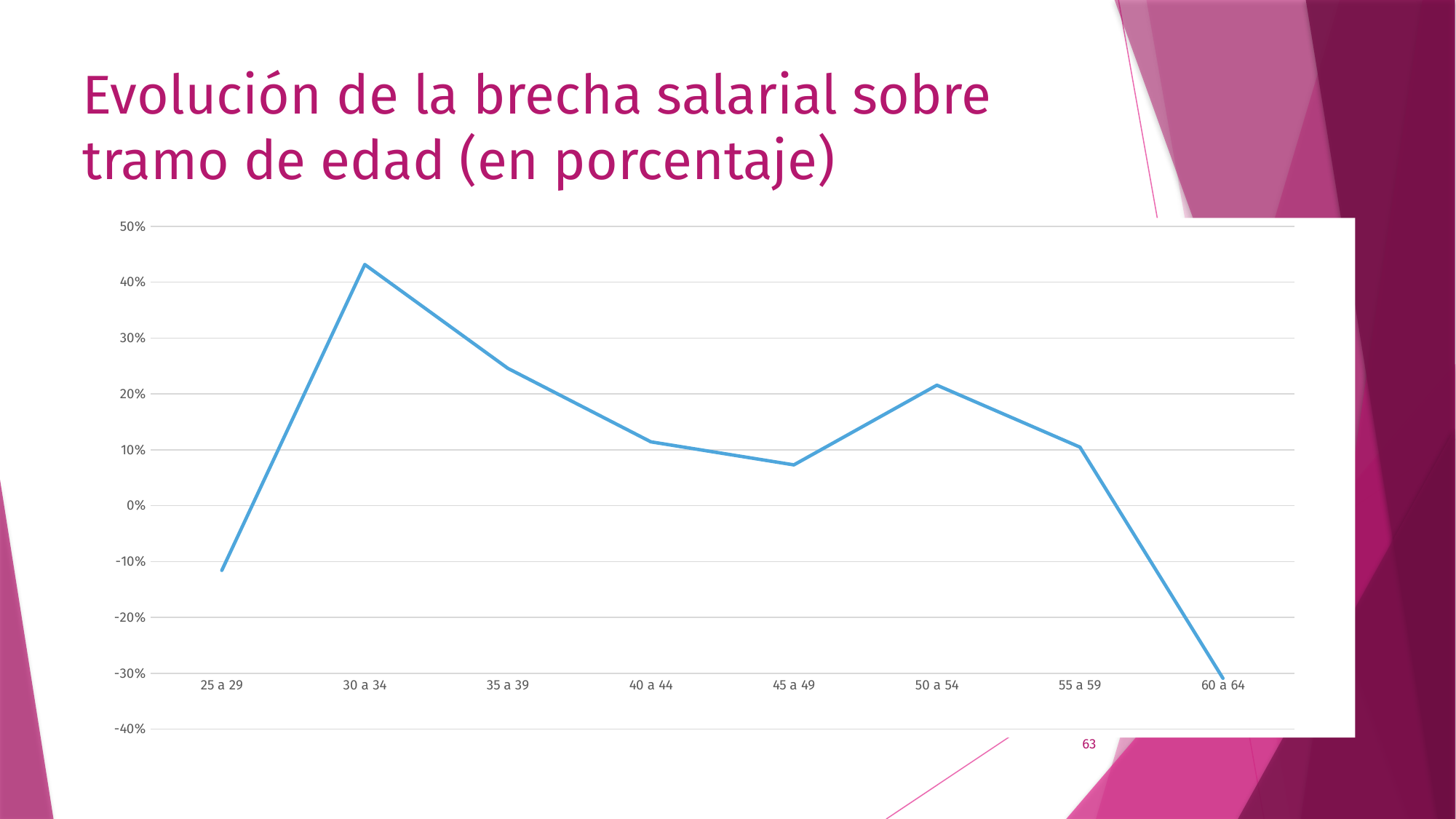

# Evolución de la brecha salarial sobre tramo de edad (en porcentaje)

### Chart

| Category | % evolucion brecha salarial sobre tramo de edad anterior |
|---|---|
| 25 a 29 | -0.1158443150475023 |
| 30 a 34 | 0.4315424610051994 |
| 35 a 39 | 0.24576271186440754 |
| 40 a 44 | 0.11428571428571466 |
| 45 a 49 | 0.07308564451421594 |
| 50 a 54 | 0.21570221066319956 |
| 55 a 59 | 0.10482684850915899 |
| 60 a 64 | -0.30884666585986126 |
63